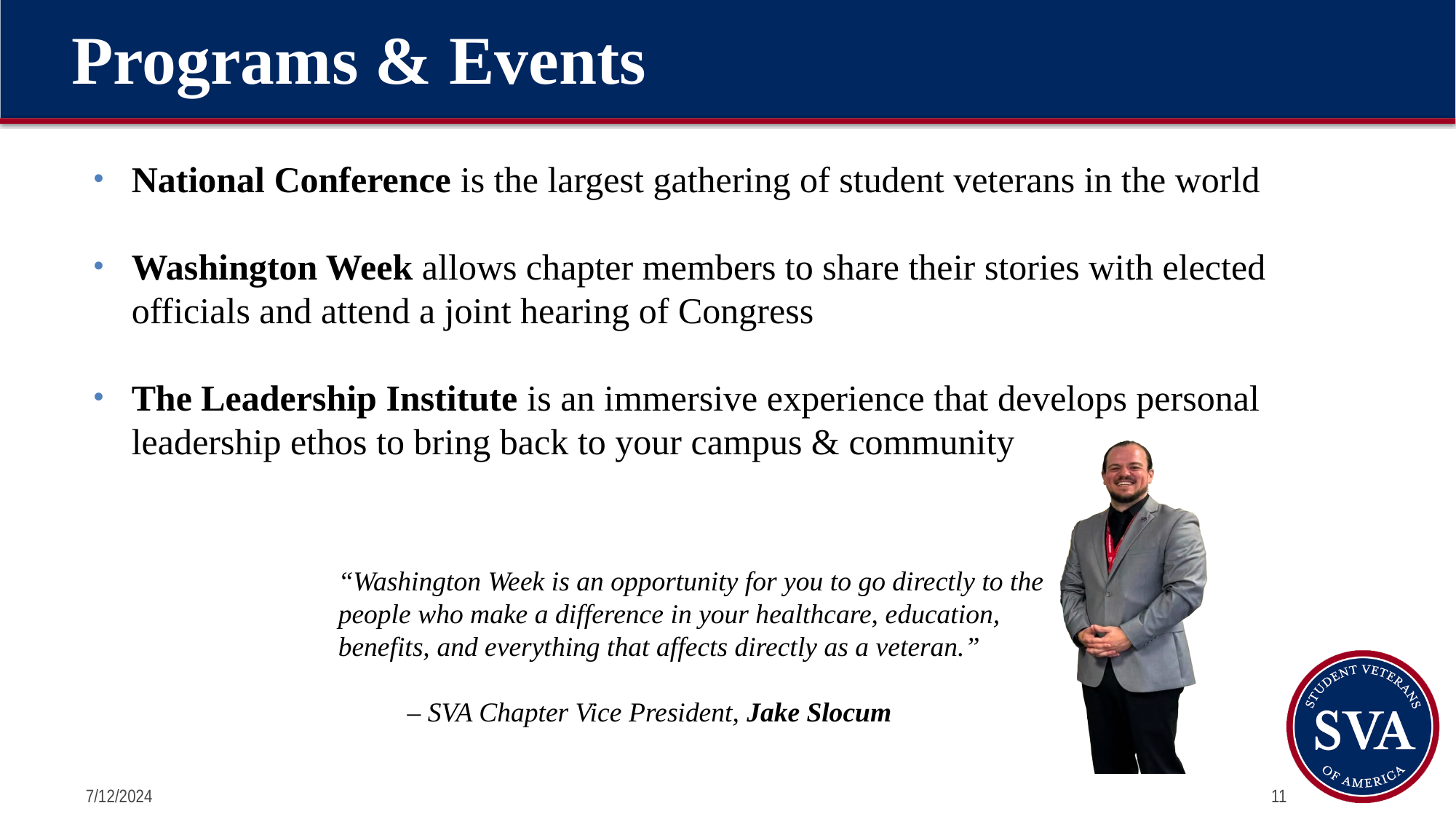

# Programs & Events
National Conference is the largest gathering of student veterans in the world

Washington Week allows chapter members to share their stories with elected officials and attend a joint hearing of Congress

The Leadership Institute is an immersive experience that develops personal leadership ethos to bring back to your campus & community

“Washington Week is an opportunity for you to go directly to the people who make a difference in your healthcare, education, benefits, and everything that affects directly as a veteran.”

          – SVA Chapter Vice President, Jake Slocum
7/12/2024

11